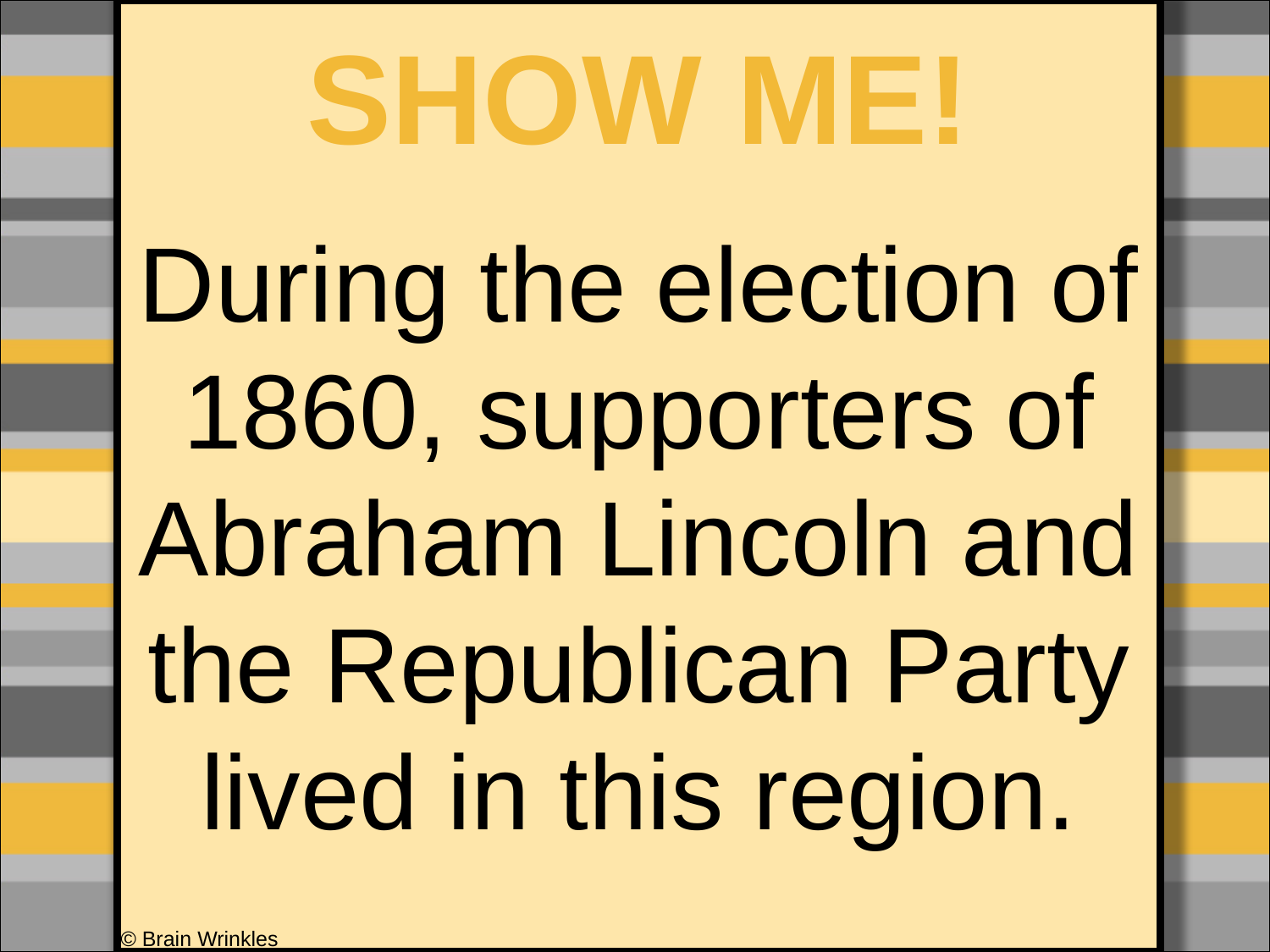

SHOW ME!
#
During the election of 1860, supporters of Abraham Lincoln and the Republican Party lived in this region.

© Brain Wrinkles